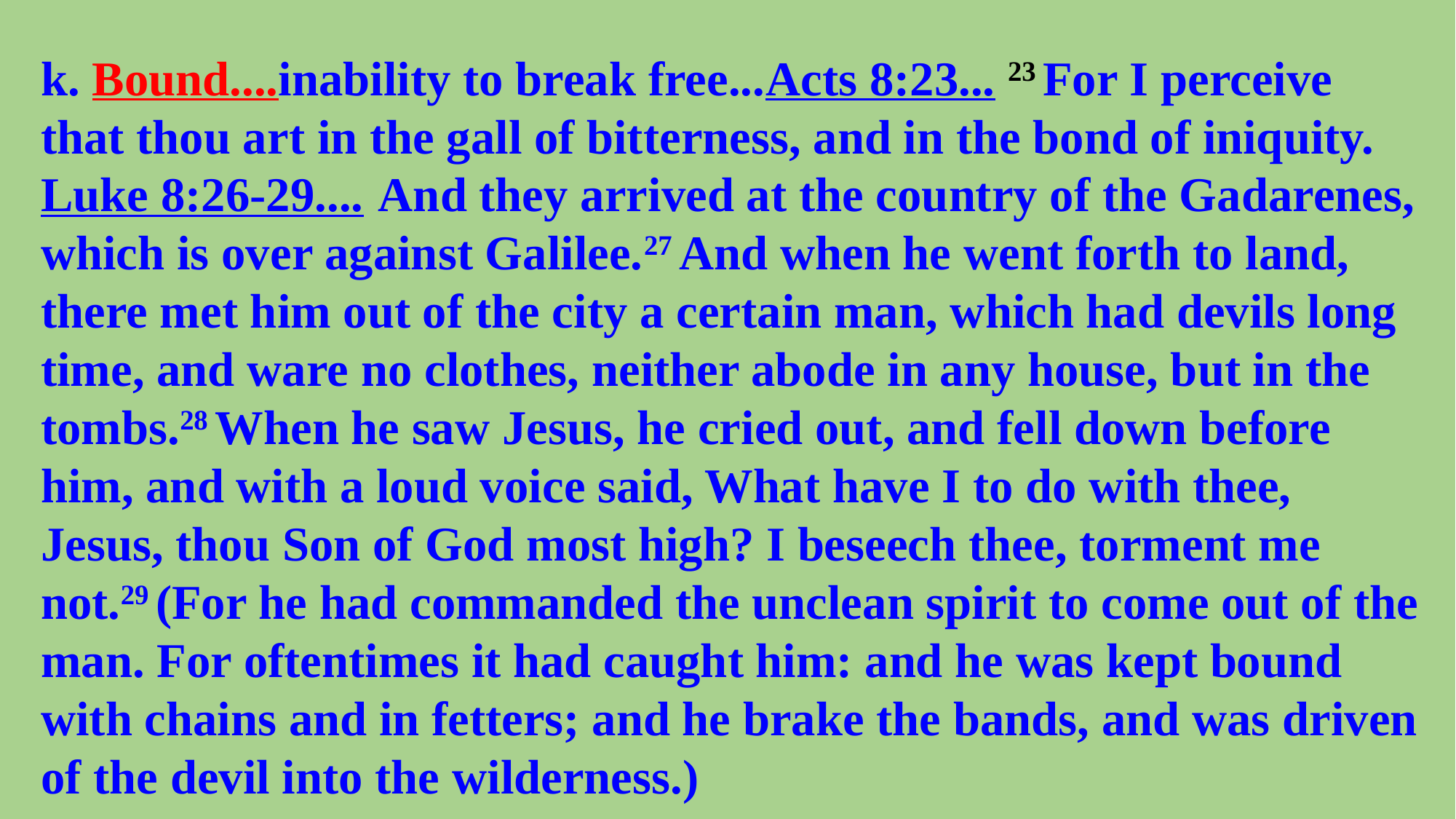

k. Bound....inability to break free...Acts 8:23... 23 For I perceive that thou art in the gall of bitterness, and in the bond of iniquity. Luke 8:26-29....  And they arrived at the country of the Gadarenes, which is over against Galilee.27 And when he went forth to land, there met him out of the city a certain man, which had devils long time, and ware no clothes, neither abode in any house, but in the tombs.28 When he saw Jesus, he cried out, and fell down before him, and with a loud voice said, What have I to do with thee, Jesus, thou Son of God most high? I beseech thee, torment me not.29 (For he had commanded the unclean spirit to come out of the man. For oftentimes it had caught him: and he was kept bound with chains and in fetters; and he brake the bands, and was driven of the devil into the wilderness.)